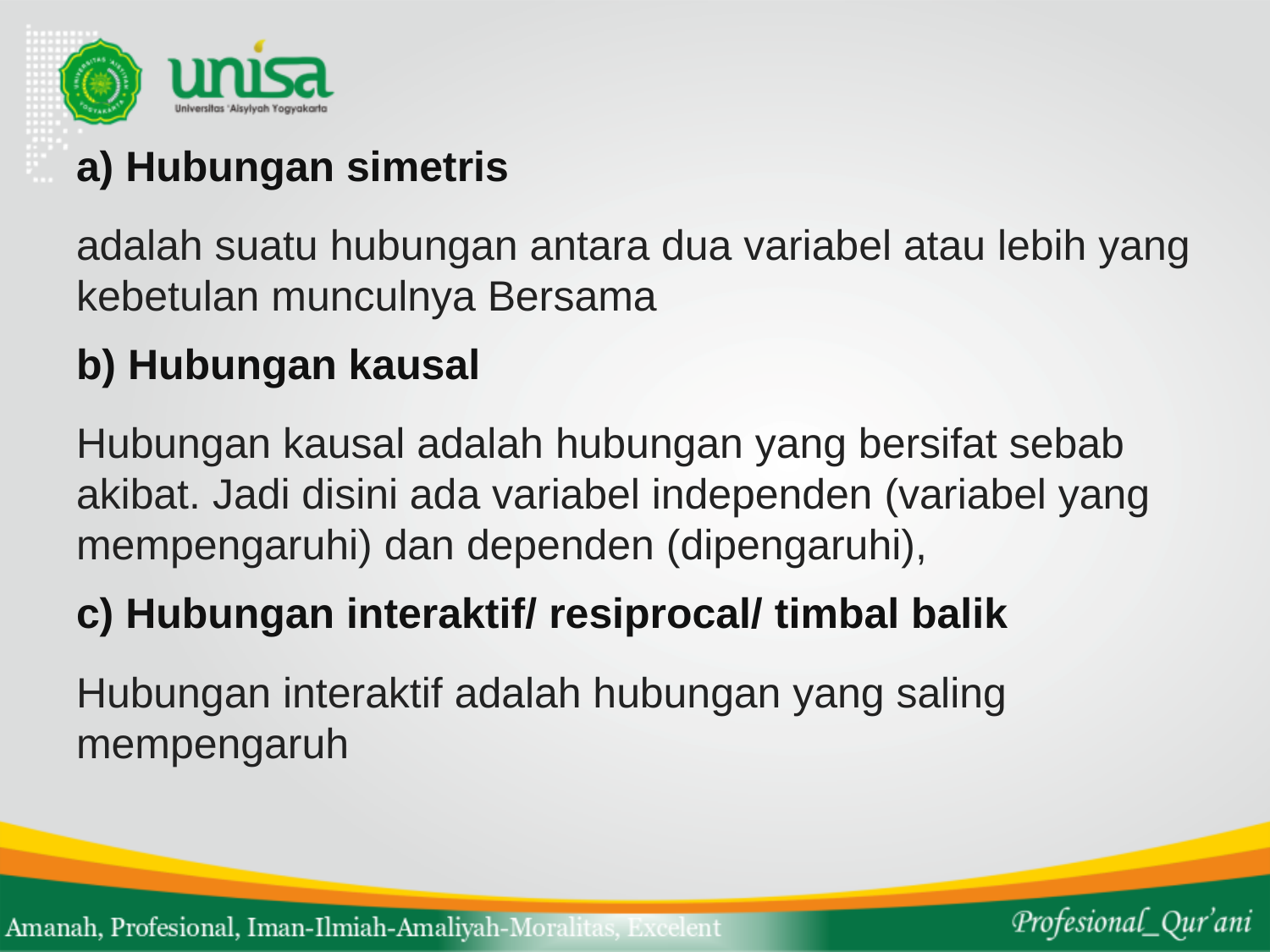

a) Hubungan simetris
adalah suatu hubungan antara dua variabel atau lebih yang kebetulan munculnya Bersama
b) Hubungan kausal
Hubungan kausal adalah hubungan yang bersifat sebab akibat. Jadi disini ada variabel independen (variabel yang mempengaruhi) dan dependen (dipengaruhi),
c) Hubungan interaktif/ resiprocal/ timbal balik
Hubungan interaktif adalah hubungan yang saling mempengaruh